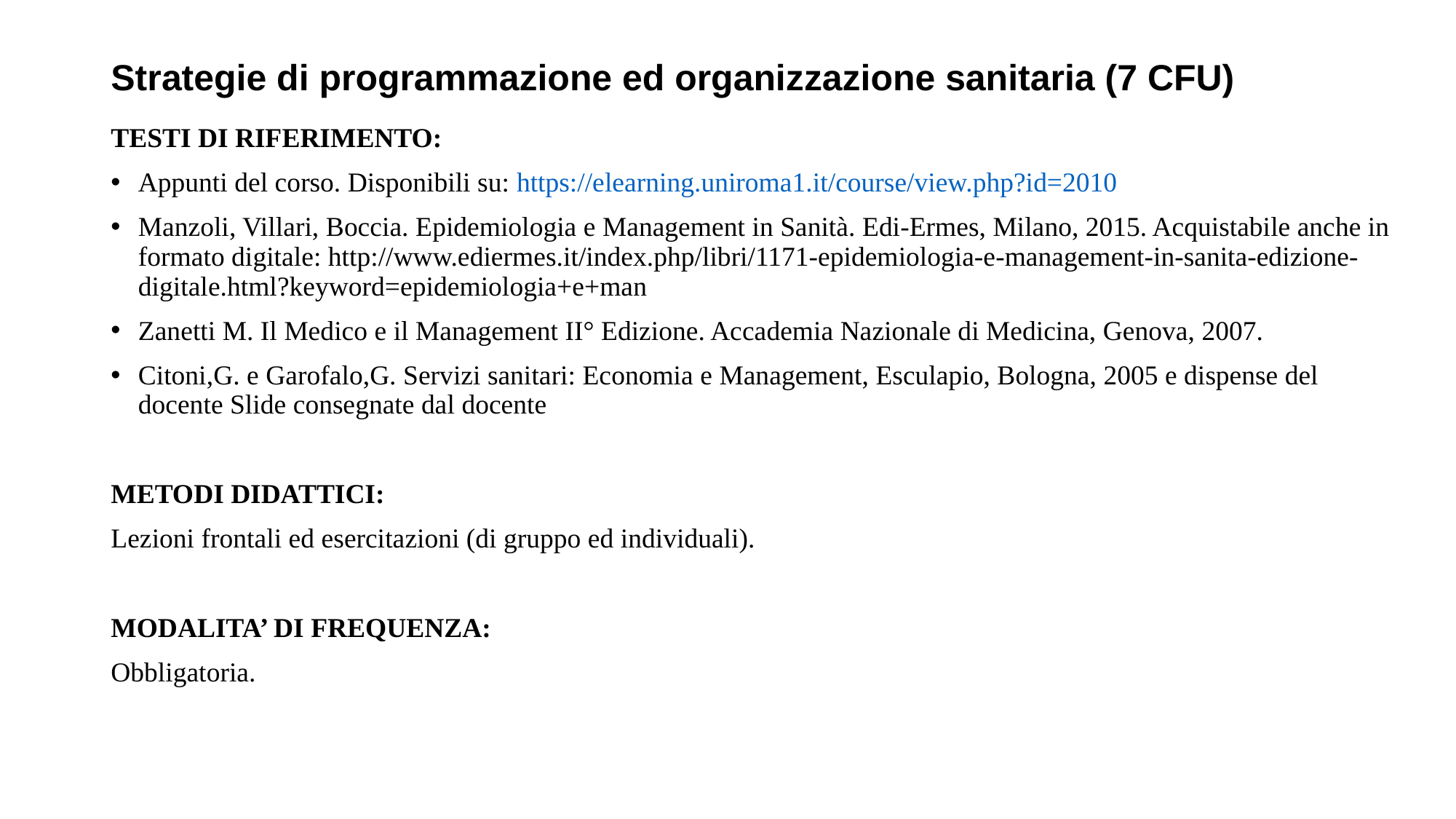

Strategie di programmazione ed organizzazione sanitaria (7 CFU)
TESTI DI RIFERIMENTO:
Appunti del corso. Disponibili su: https://elearning.uniroma1.it/course/view.php?id=2010
Manzoli, Villari, Boccia. Epidemiologia e Management in Sanità. Edi-Ermes, Milano, 2015. Acquistabile anche in formato digitale: http://www.ediermes.it/index.php/libri/1171-epidemiologia-e-management-in-sanita-edizione- digitale.html?keyword=epidemiologia+e+man
Zanetti M. Il Medico e il Management II° Edizione. Accademia Nazionale di Medicina, Genova, 2007.
Citoni,G. e Garofalo,G. Servizi sanitari: Economia e Management, Esculapio, Bologna, 2005 e dispense del docente Slide consegnate dal docente

METODI DIDATTICI:
Lezioni frontali ed esercitazioni (di gruppo ed individuali).

MODALITA’ DI FREQUENZA:
Obbligatoria.